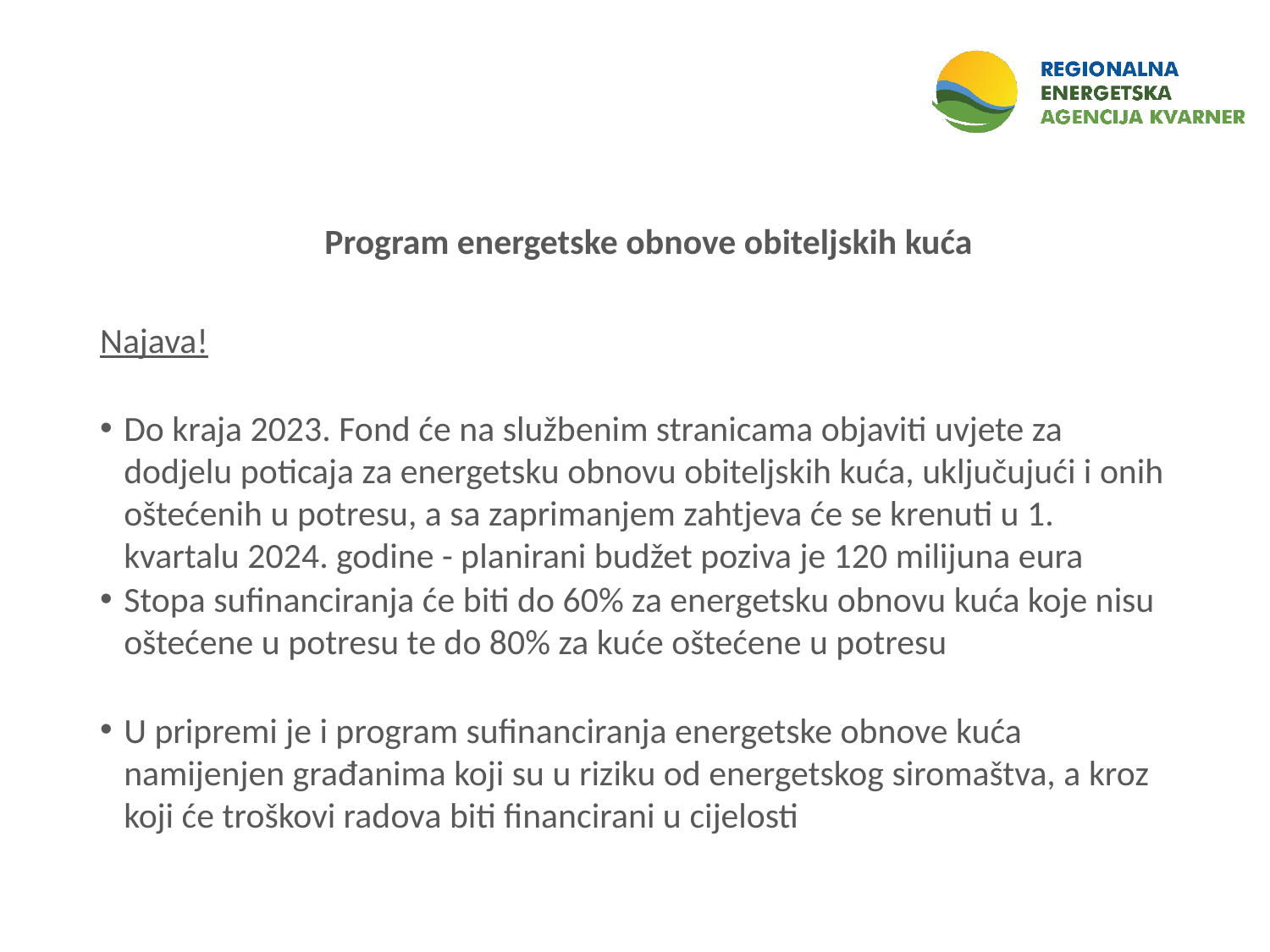

Program energetske obnove obiteljskih kuća
Najava!

Do kraja 2023. Fond će na službenim stranicama objaviti uvjete za dodjelu poticaja za energetsku obnovu obiteljskih kuća, uključujući i onih oštećenih u potresu, a sa zaprimanjem zahtjeva će se krenuti u 1. kvartalu 2024. godine - planirani budžet poziva je 120 milijuna eura
Stopa sufinanciranja će biti do 60% za energetsku obnovu kuća koje nisu oštećene u potresu te do 80% za kuće oštećene u potresu

U pripremi je i program sufinanciranja energetske obnove kuća namijenjen građanima koji su u riziku od energetskog siromaštva, a kroz koji će troškovi radova biti financirani u cijelosti